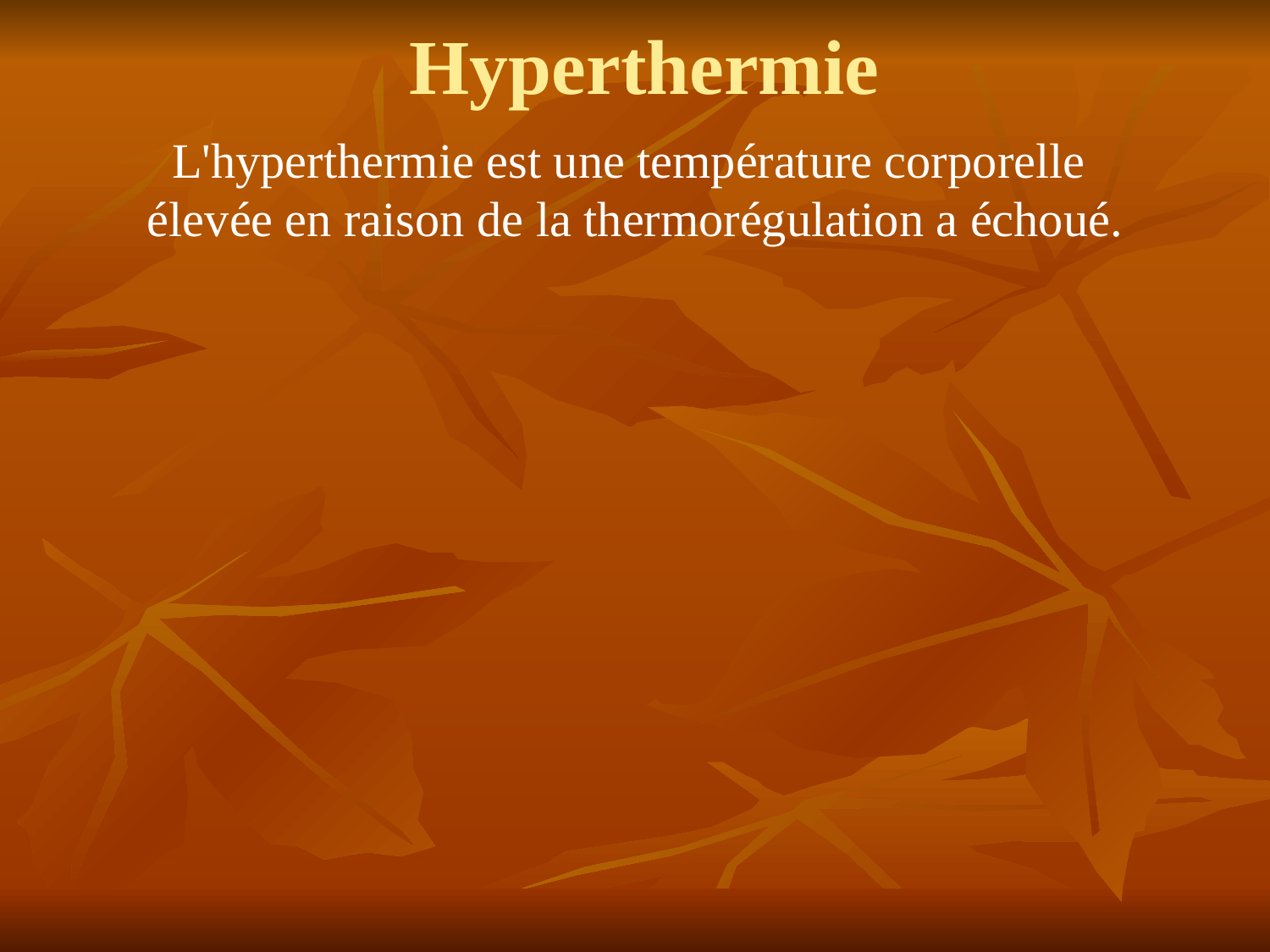

# Hyperthermie
L'hyperthermie est une température corporelle
élevée en raison de la thermorégulation a échoué.